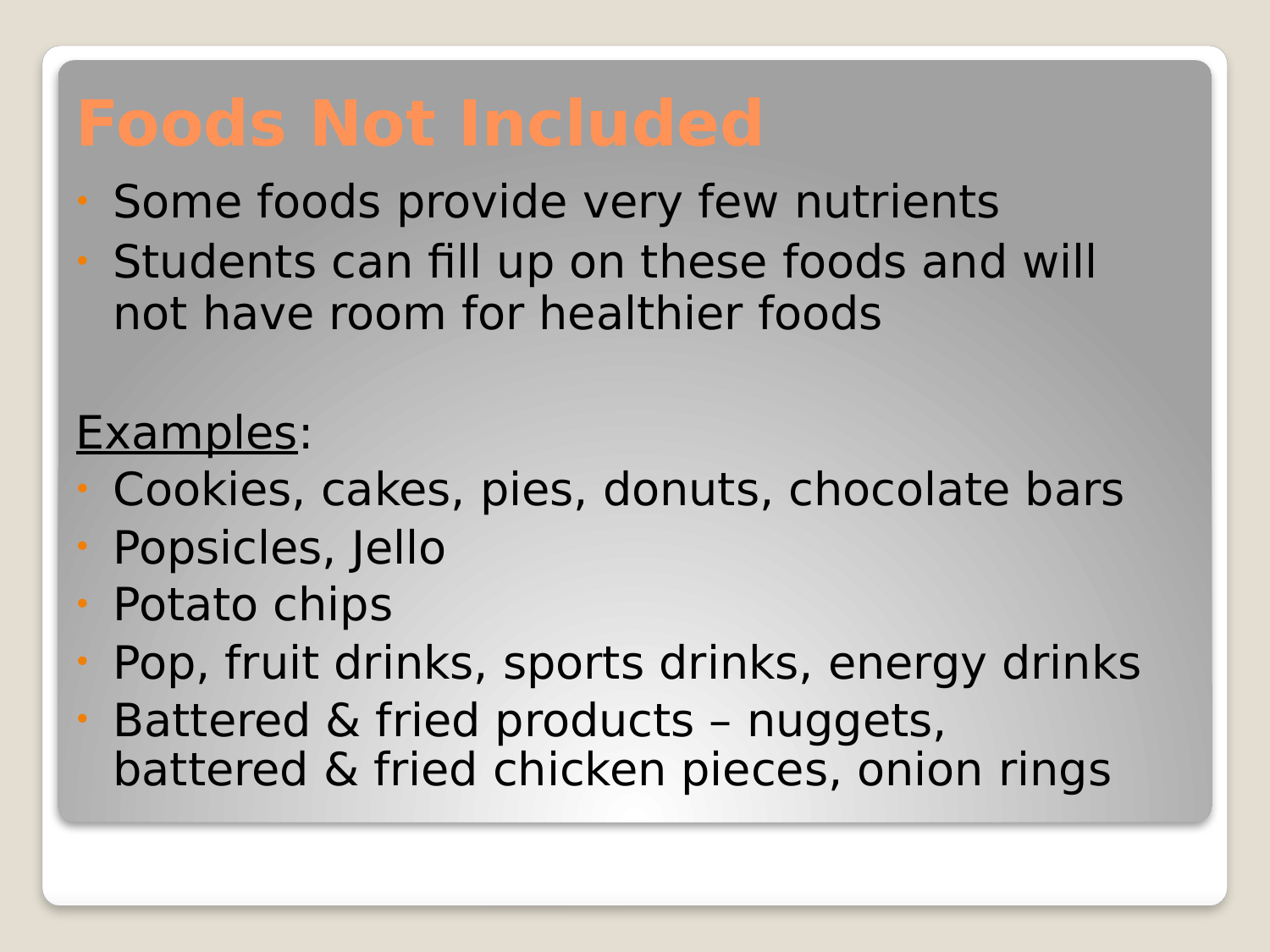

# Foods Not Included
Some foods provide very few nutrients
Students can fill up on these foods and will not have room for healthier foods

Examples:
Cookies, cakes, pies, donuts, chocolate bars
Popsicles, Jello
Potato chips
Pop, fruit drinks, sports drinks, energy drinks
Battered & fried products – nuggets, battered & fried chicken pieces, onion rings